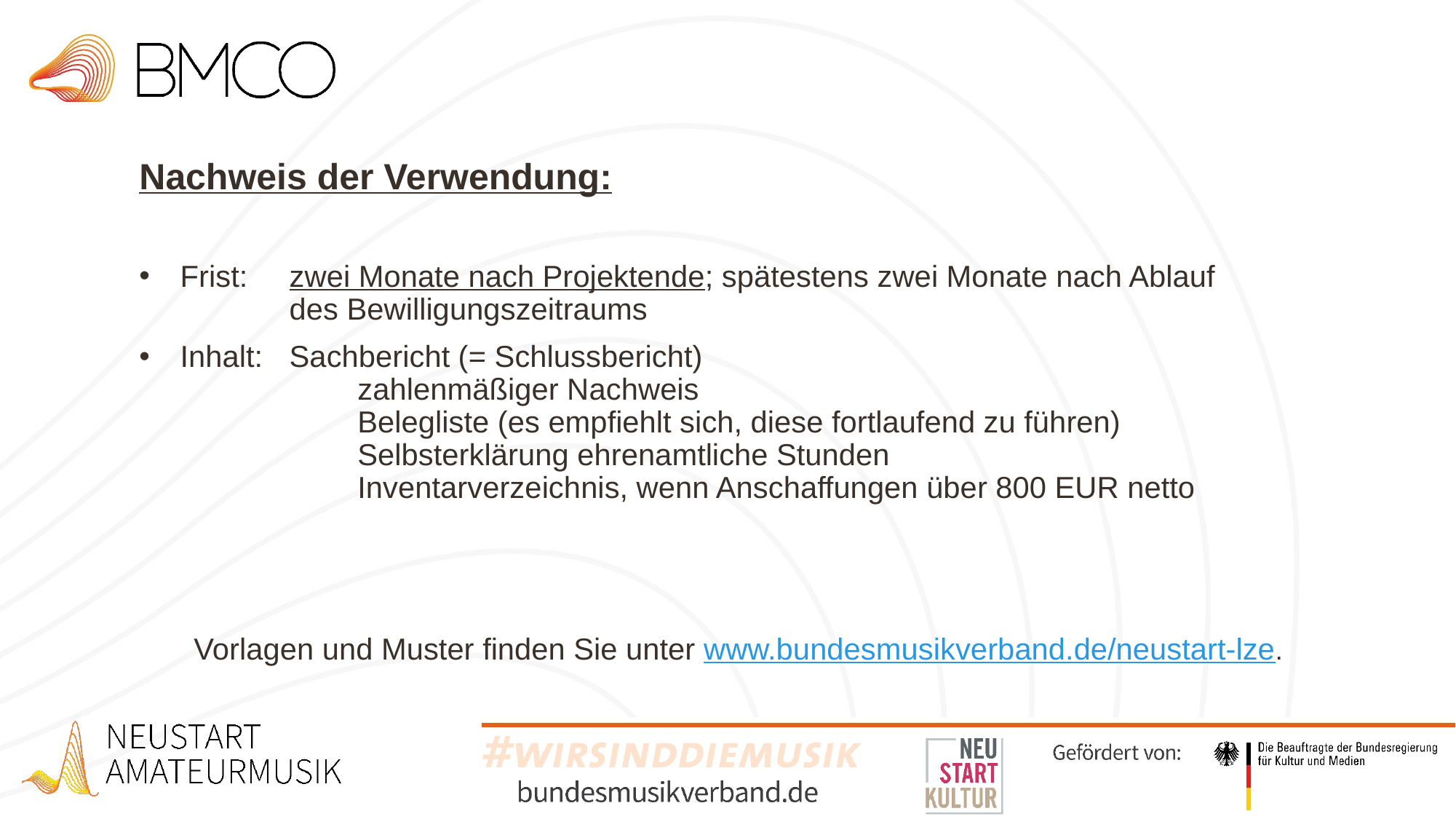

Nachweis der Verwendung:

Frist: 	zwei Monate nach Projektende; spätestens zwei Monate nach Ablauf 			des Bewilligungszeitraums
Inhalt: 	Sachbericht (= Schlussbericht)
zahlenmäßiger Nachweis
	Belegliste (es empfiehlt sich, diese fortlaufend zu führen)
	Selbsterklärung ehrenamtliche Stunden
	Inventarverzeichnis, wenn Anschaffungen über 800 EUR netto

Vorlagen und Muster finden Sie unter www.bundesmusikverband.de/neustart-lze.